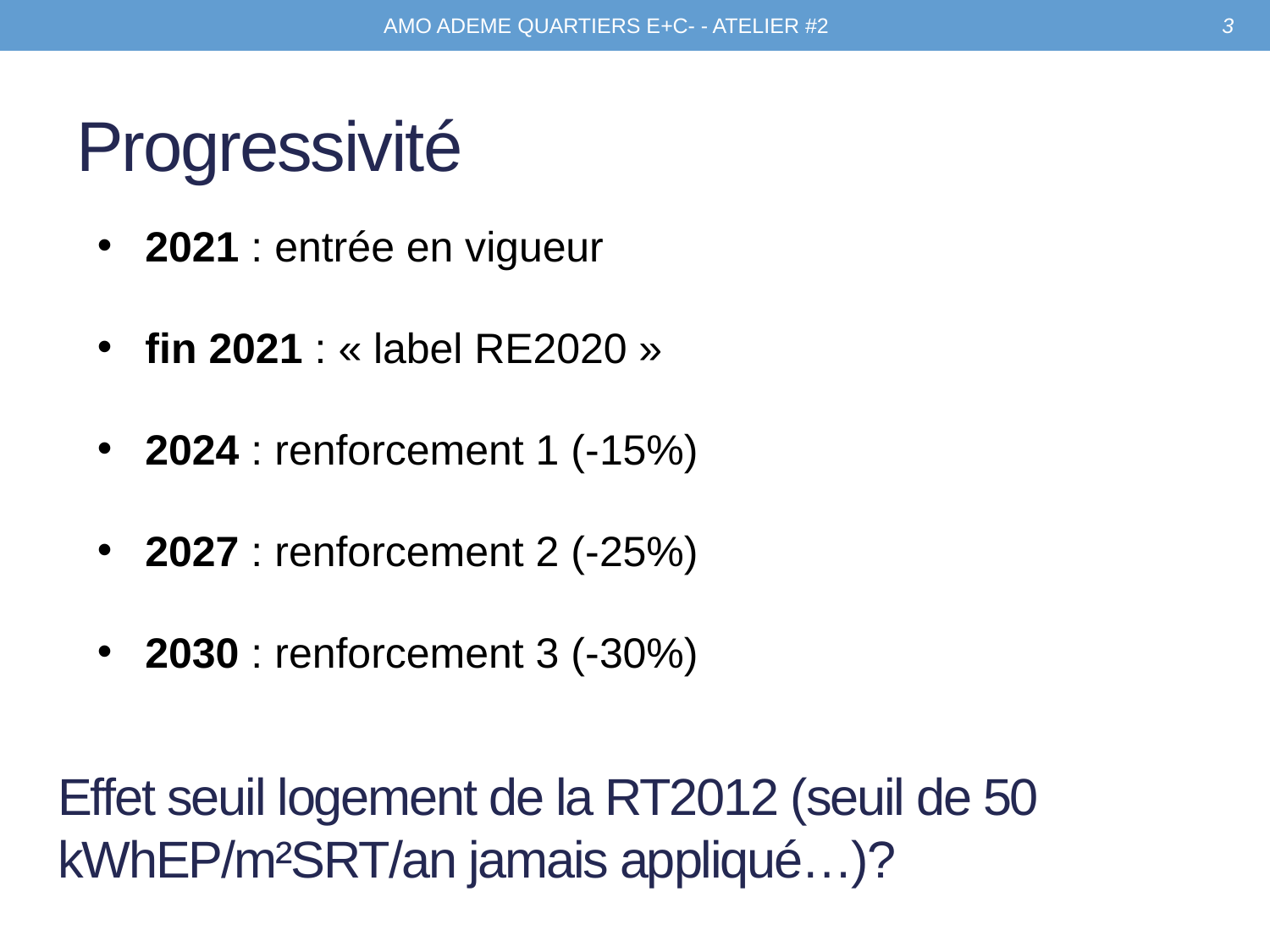

AMO ADEME QUARTIERS E+C- - ATELIER #2
3
# Progressivité
2021 : entrée en vigueur

fin 2021 : « label RE2020 »

2024 : renforcement 1 (-15%)

2027 : renforcement 2 (-25%)

2030 : renforcement 3 (-30%)

Effet seuil logement de la RT2012 (seuil de 50 kWhEP/m²SRT/an jamais appliqué…)?